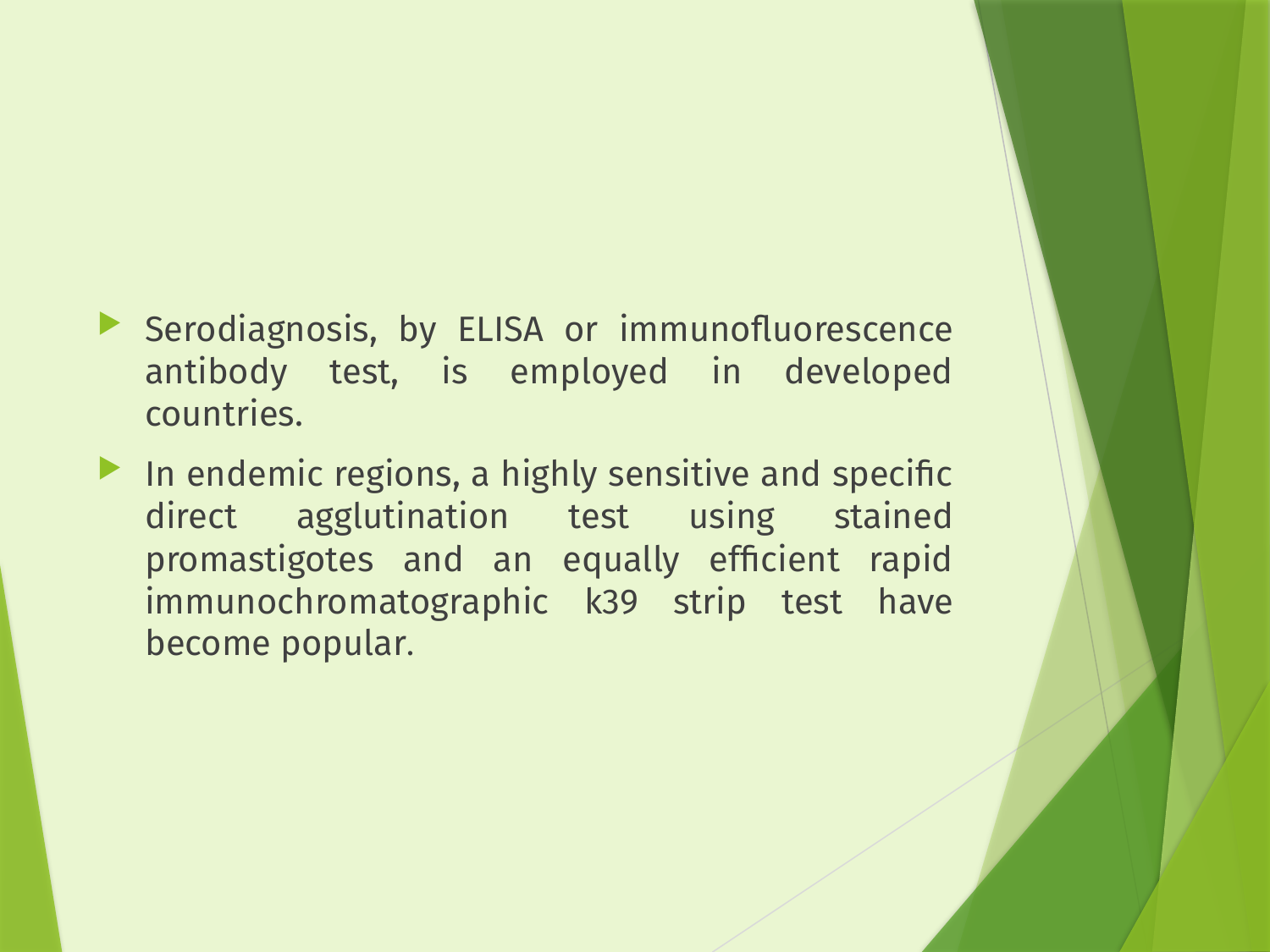

#
Serodiagnosis, by ELISA or immunofluorescence antibody test, is employed in developed countries.
In endemic regions, a highly sensitive and specific direct agglutination test using stained promastigotes and an equally efficient rapid immunochromatographic k39 strip test have become popular.